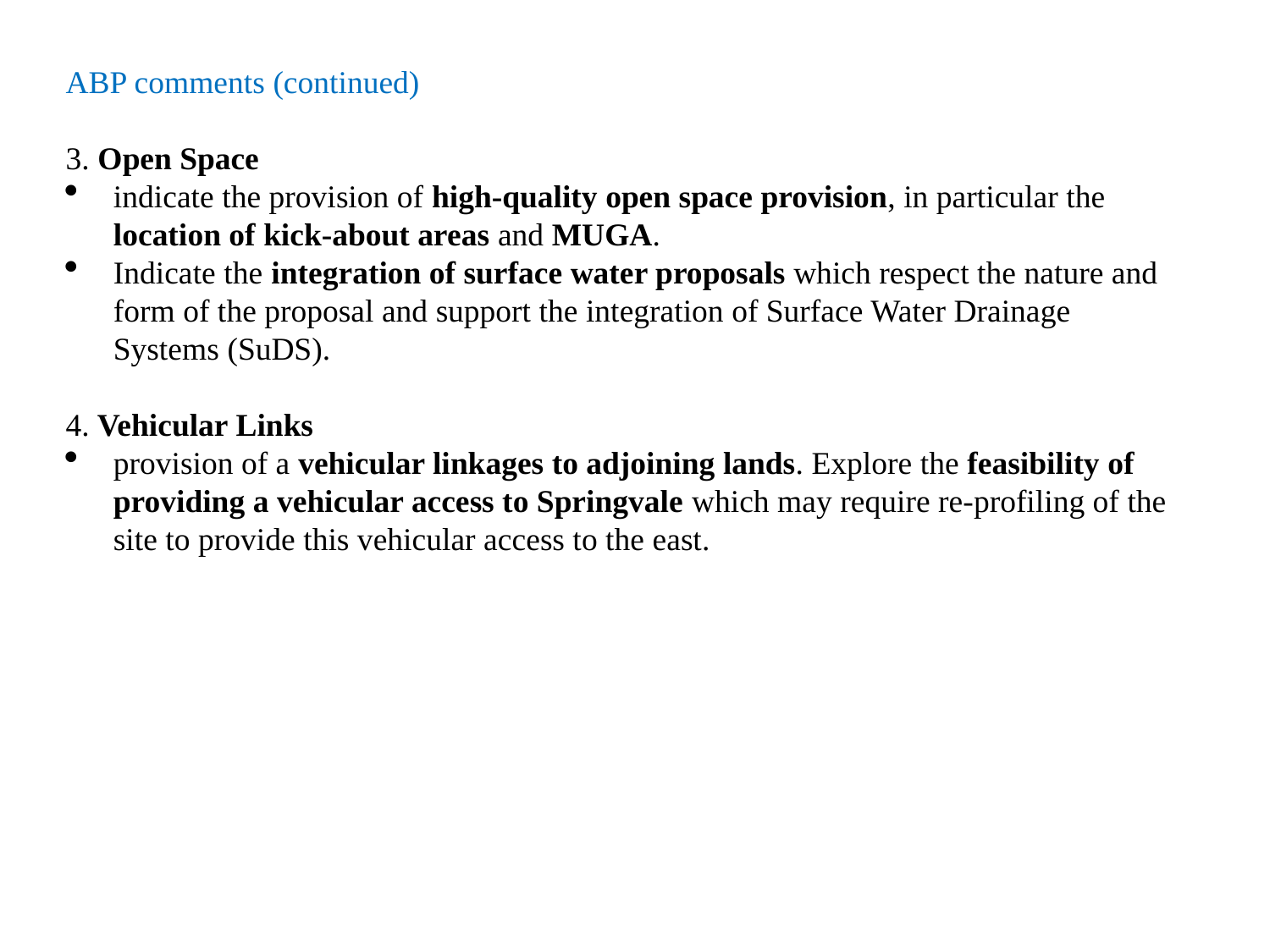

ABP comments (continued)

3. Open Space
indicate the provision of high-quality open space provision, in particular the location of kick-about areas and MUGA.
Indicate the integration of surface water proposals which respect the nature and form of the proposal and support the integration of Surface Water Drainage Systems (SuDS).

4. Vehicular Links
provision of a vehicular linkages to adjoining lands. Explore the feasibility of providing a vehicular access to Springvale which may require re-profiling of the site to provide this vehicular access to the east.